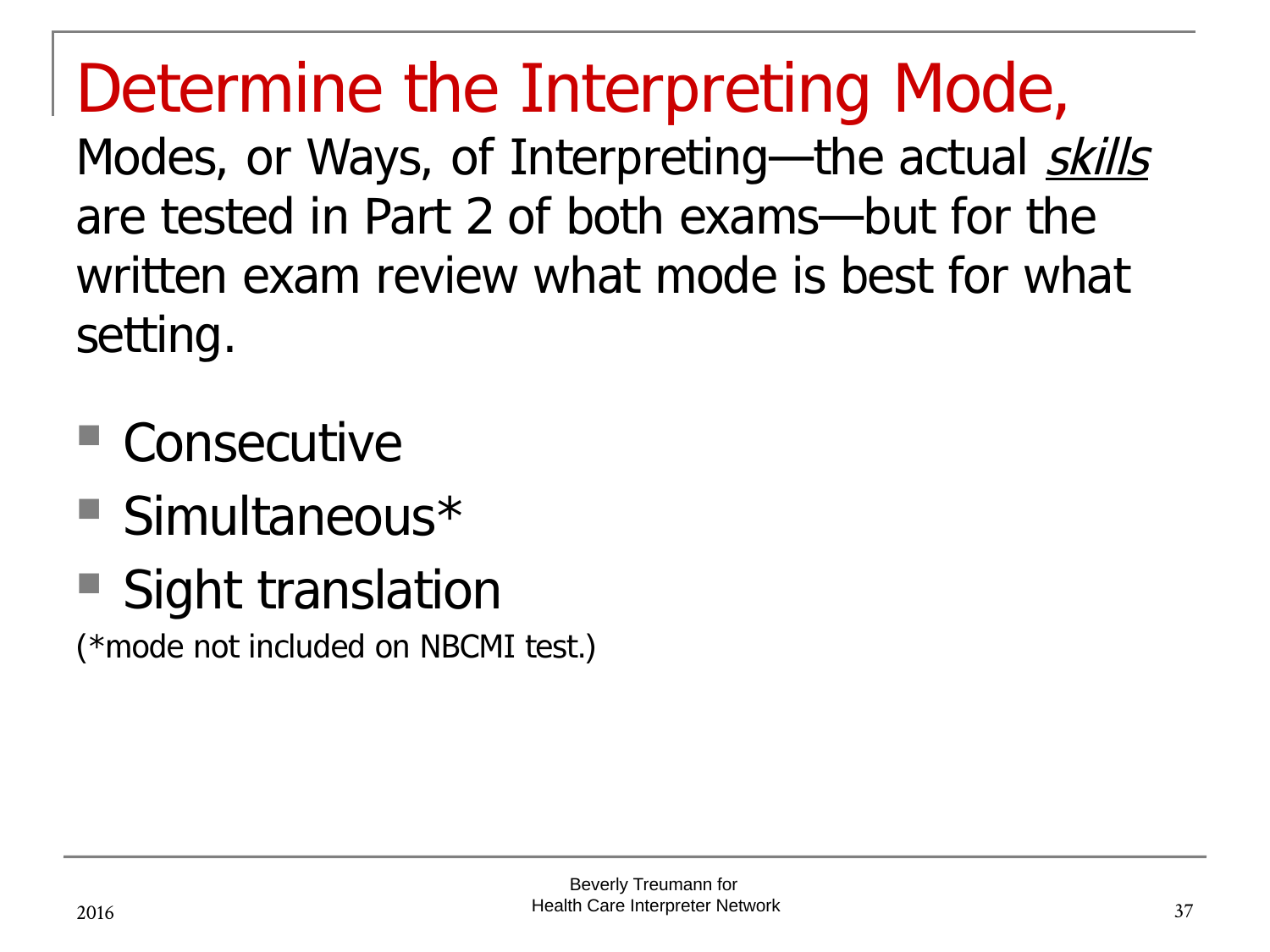

# Determine the Interpreting Mode, Modes, or Ways, of Interpreting—the actual skills are tested in Part 2 of both exams—but for the written exam review what mode is best for what setting.
Consecutive
Simultaneous*
Sight translation
(*mode not included on NBCMI test.)
2016
37
Beverly Treumann for
Health Care Interpreter Network